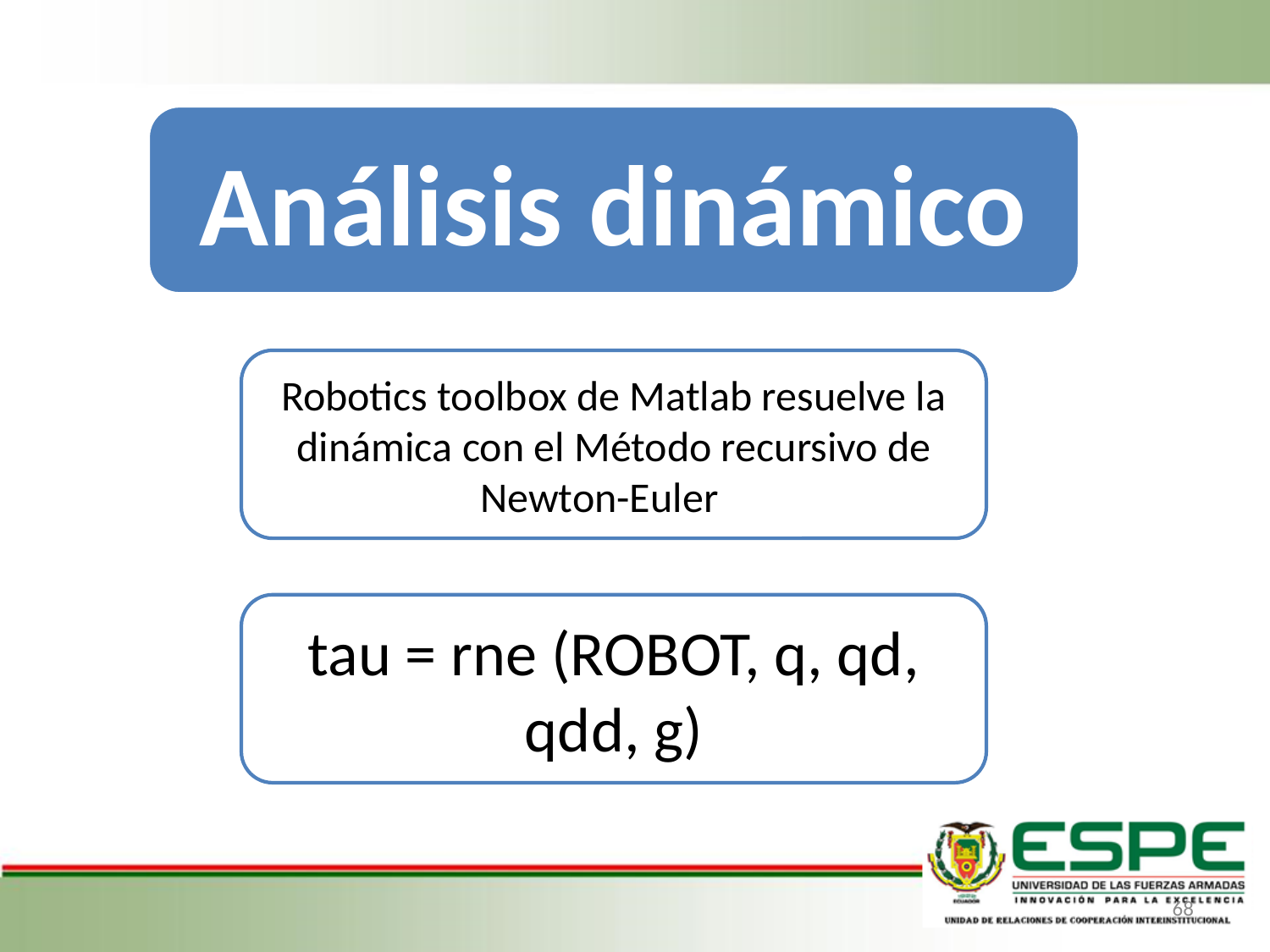

Análisis dinámico
Robotics toolbox de Matlab resuelve la dinámica con el Método recursivo de Newton-Euler
tau = rne (ROBOT, q, qd, qdd, g)
68